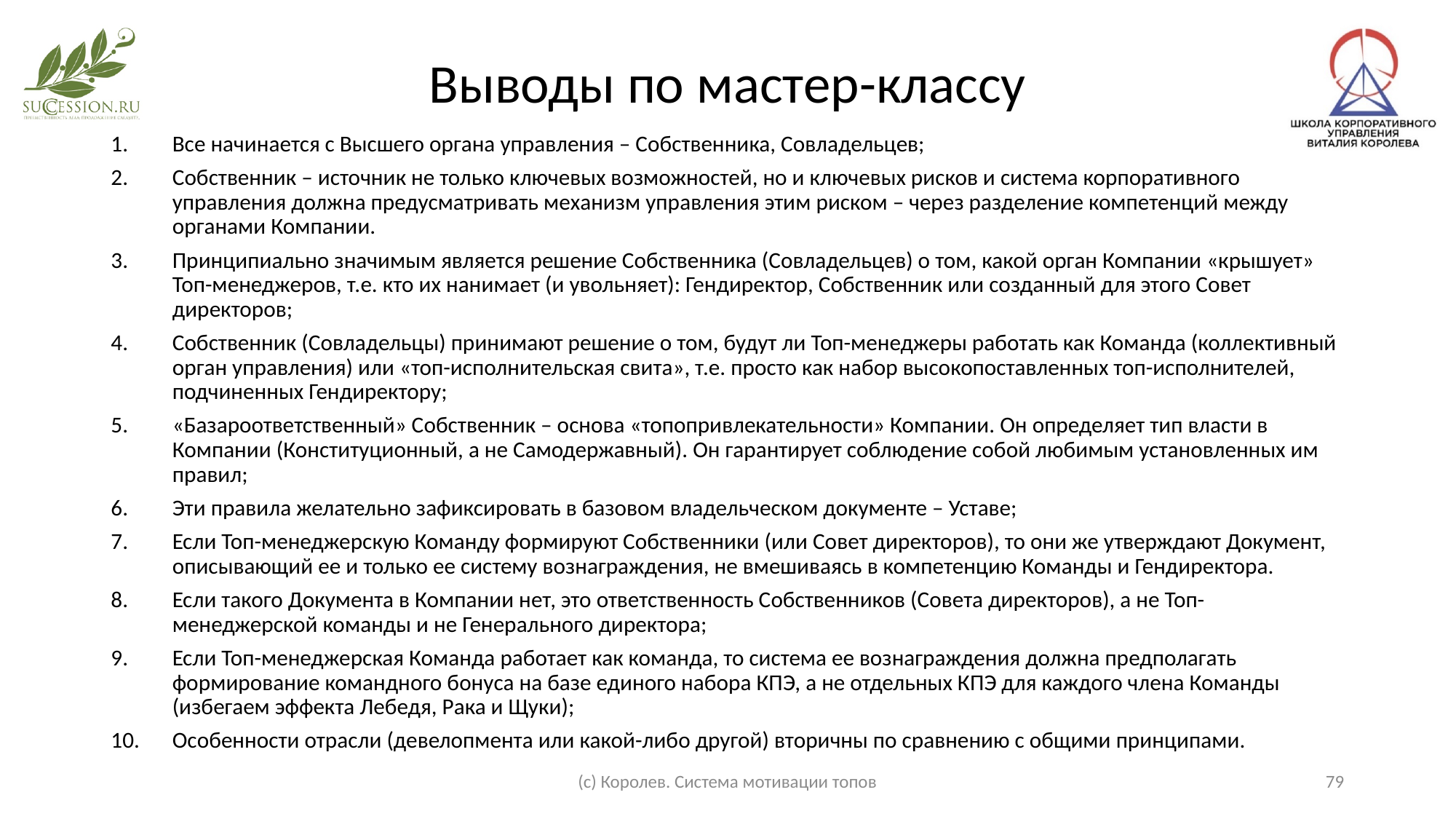

# Выводы по мастер-классу
Все начинается с Высшего органа управления – Собственника, Совладельцев;
Собственник – источник не только ключевых возможностей, но и ключевых рисков и система корпоративного управления должна предусматривать механизм управления этим риском – через разделение компетенций между органами Компании.
Принципиально значимым является решение Собственника (Совладельцев) о том, какой орган Компании «крышует» Топ-менеджеров, т.е. кто их нанимает (и увольняет): Гендиректор, Собственник или созданный для этого Совет директоров;
Собственник (Совладельцы) принимают решение о том, будут ли Топ-менеджеры работать как Команда (коллективный орган управления) или «топ-исполнительская свита», т.е. просто как набор высокопоставленных топ-исполнителей, подчиненных Гендиректору;
«Базароответственный» Собственник – основа «топопривлекательности» Компании. Он определяет тип власти в Компании (Конституционный, а не Самодержавный). Он гарантирует соблюдение собой любимым установленных им правил;
Эти правила желательно зафиксировать в базовом владельческом документе – Уставе;
Если Топ-менеджерскую Команду формируют Собственники (или Совет директоров), то они же утверждают Документ, описывающий ее и только ее систему вознаграждения, не вмешиваясь в компетенцию Команды и Гендиректора.
Если такого Документа в Компании нет, это ответственность Собственников (Совета директоров), а не Топ-менеджерской команды и не Генерального директора;
Если Топ-менеджерская Команда работает как команда, то система ее вознаграждения должна предполагать формирование командного бонуса на базе единого набора КПЭ, а не отдельных КПЭ для каждого члена Команды (избегаем эффекта Лебедя, Рака и Щуки);
Особенности отрасли (девелопмента или какой-либо другой) вторичны по сравнению с общими принципами.

(с) Королев. Система мотивации топов
79